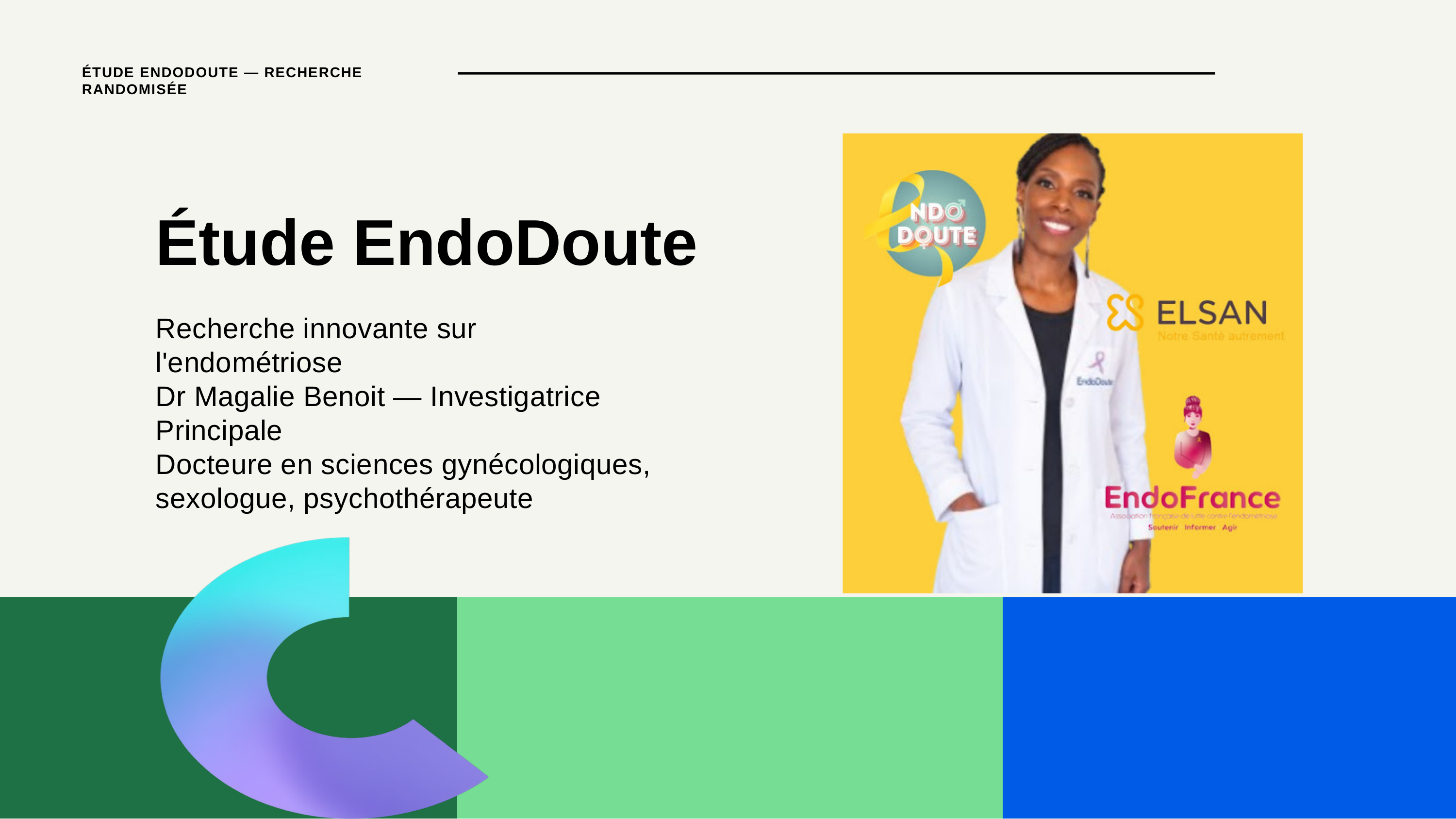

ÉTUDE ENDODOUTE — RECHERCHE RANDOMISÉE

Étude EndoDoute
Recherche innovante sur l'endométriose
Dr Magalie Benoit — Investigatrice Principale
Docteure en sciences gynécologiques, sexologue, psychothérapeute